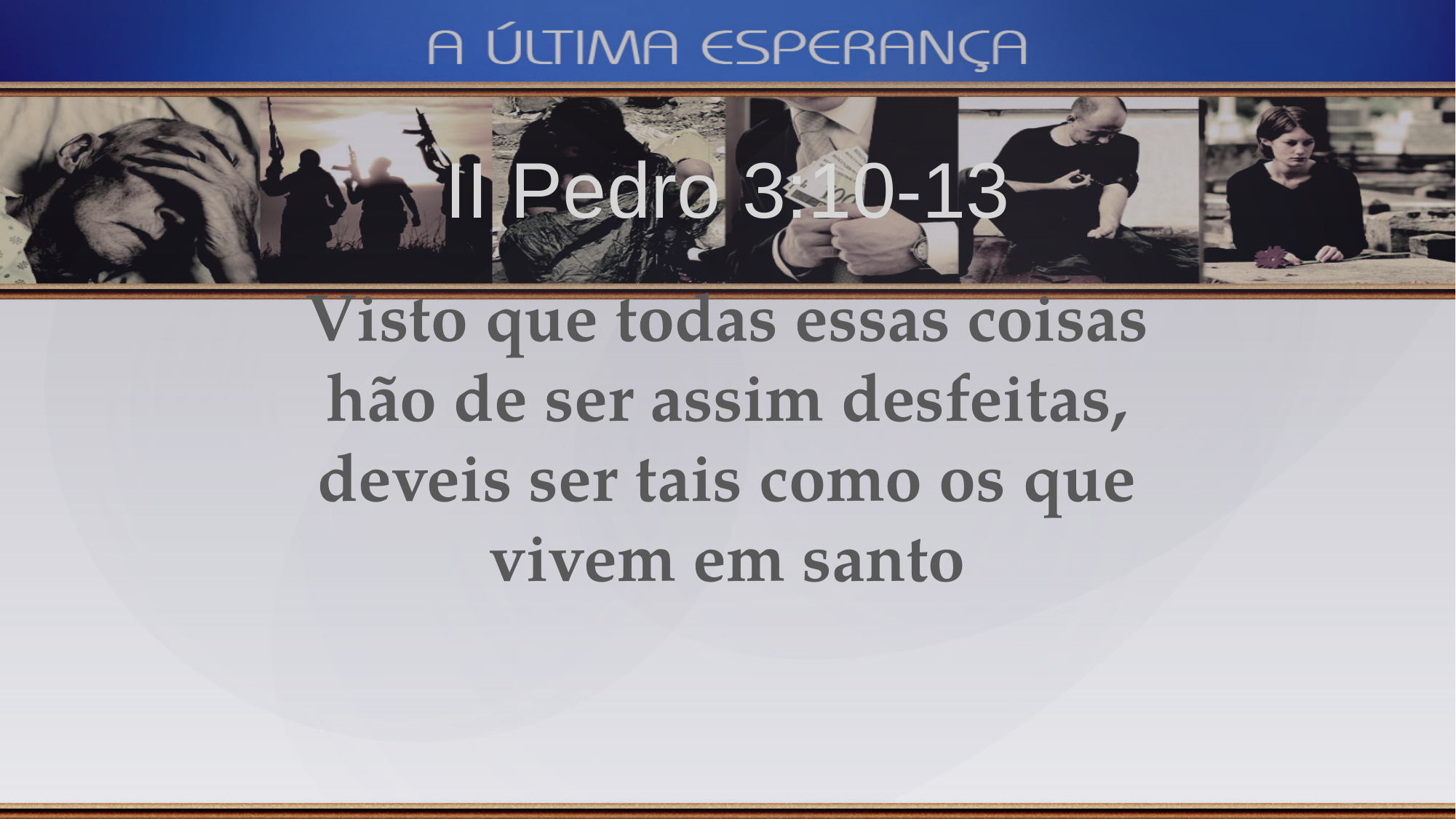

II Pedro 3:10-13

Visto que todas essas coisas hão de ser assim desfeitas, deveis ser tais como os que vivem em santo